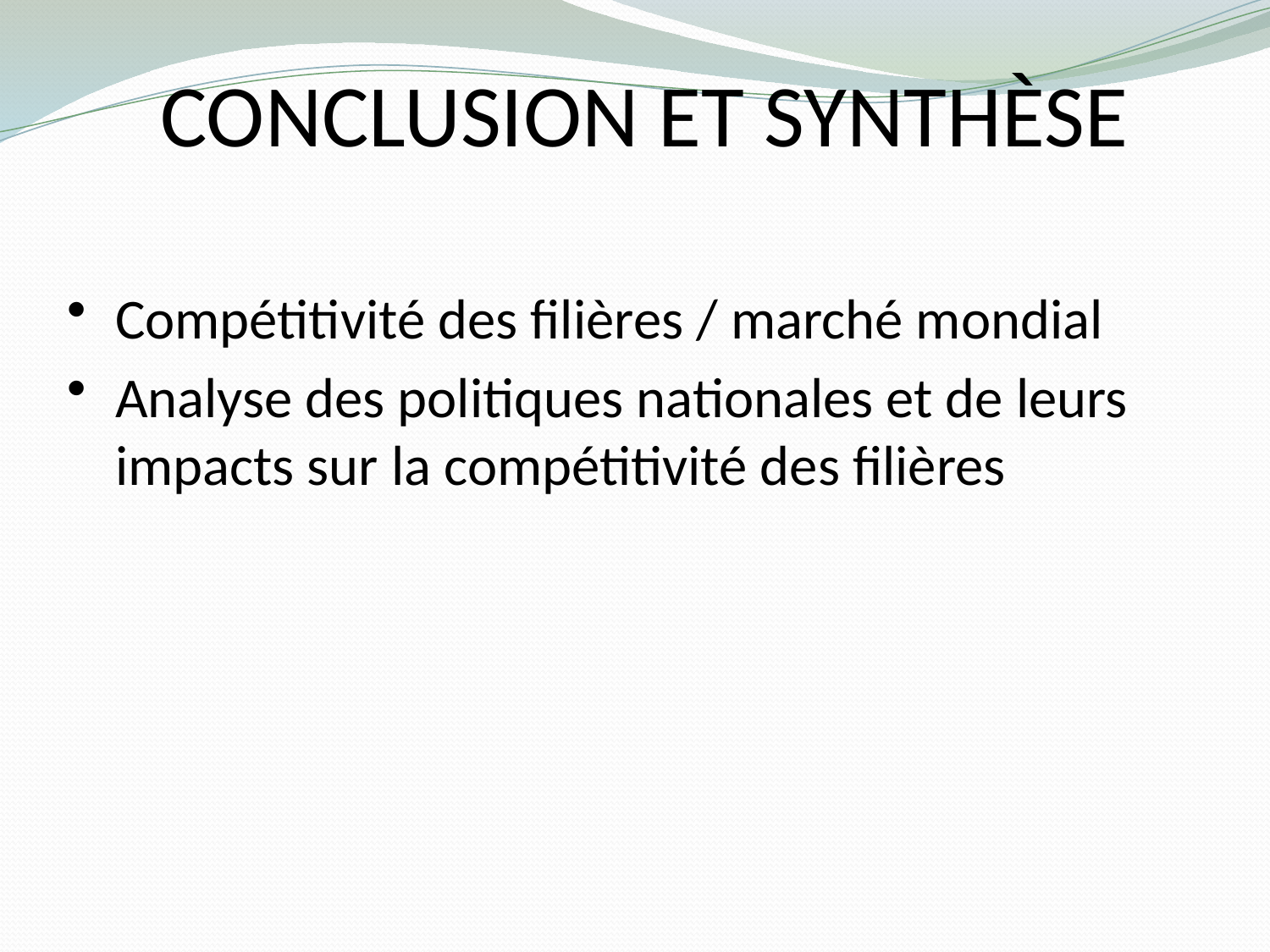

# Conclusion et synthèse
Compétitivité des filières / marché mondial
Analyse des politiques nationales et de leurs impacts sur la compétitivité des filières